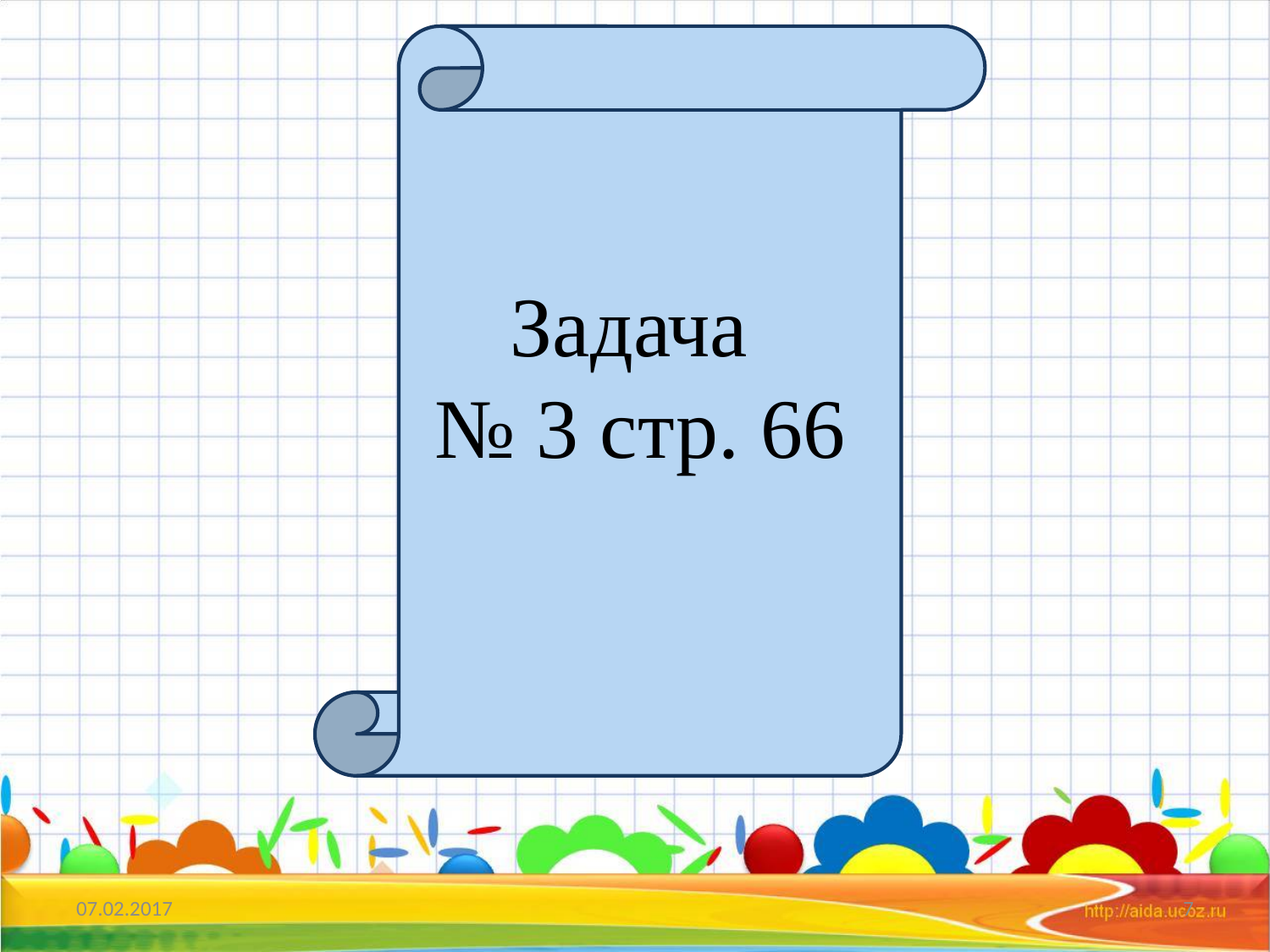

Задача
№ 3 стр. 66
07.02.2017
7